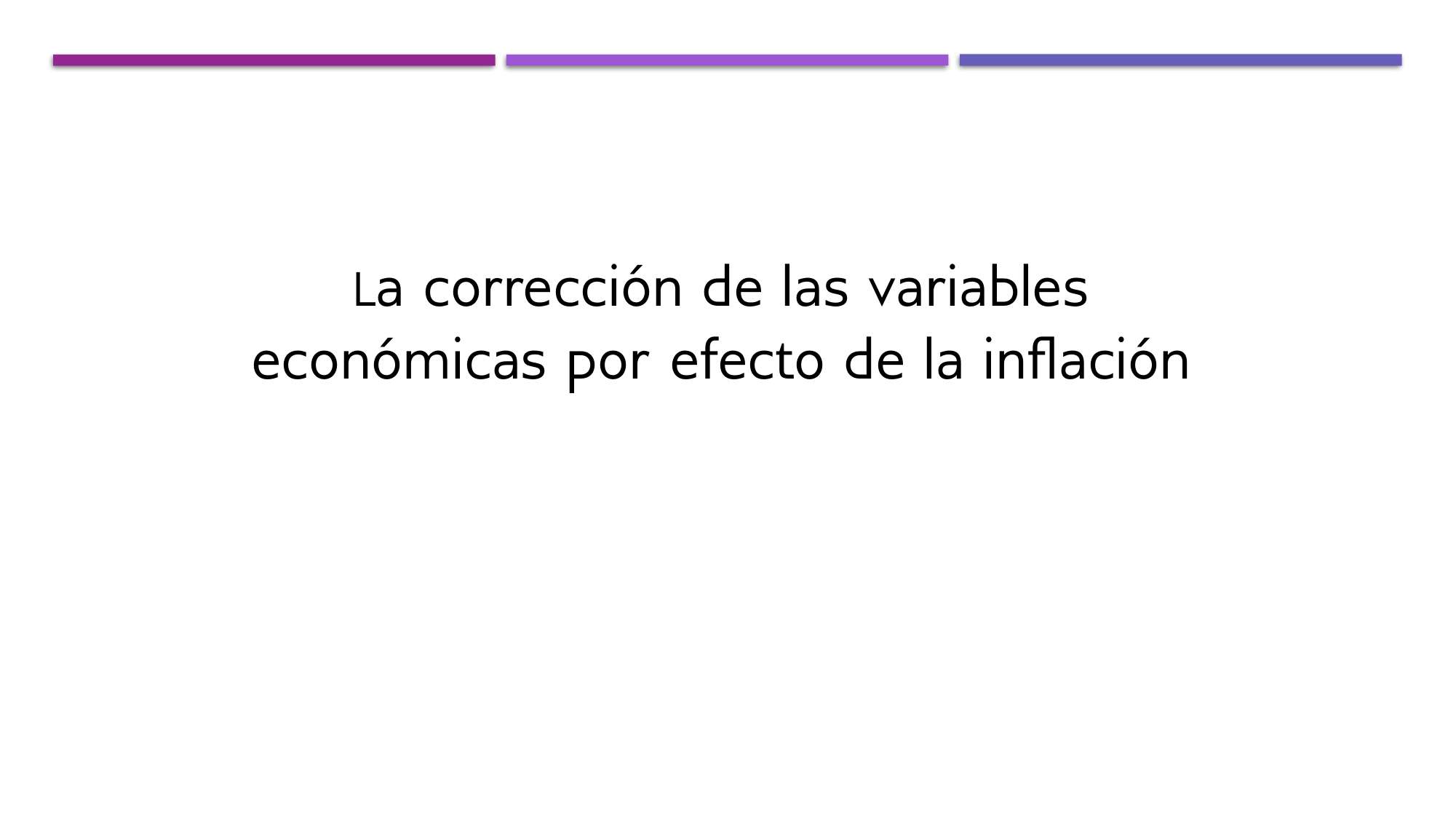

La corrección de las variables económicas por efecto de la inflación